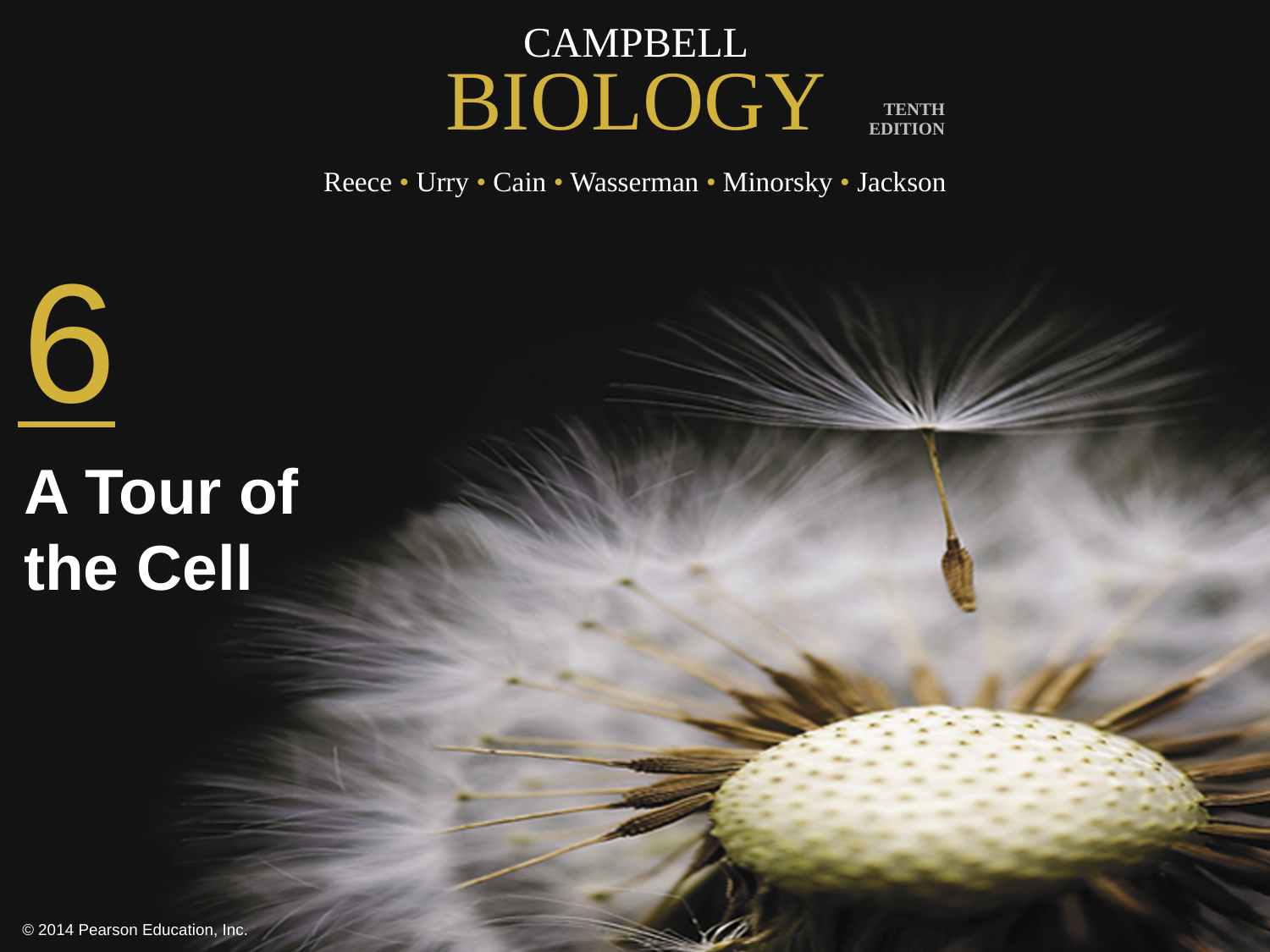

0
6
A Tour of the Cell